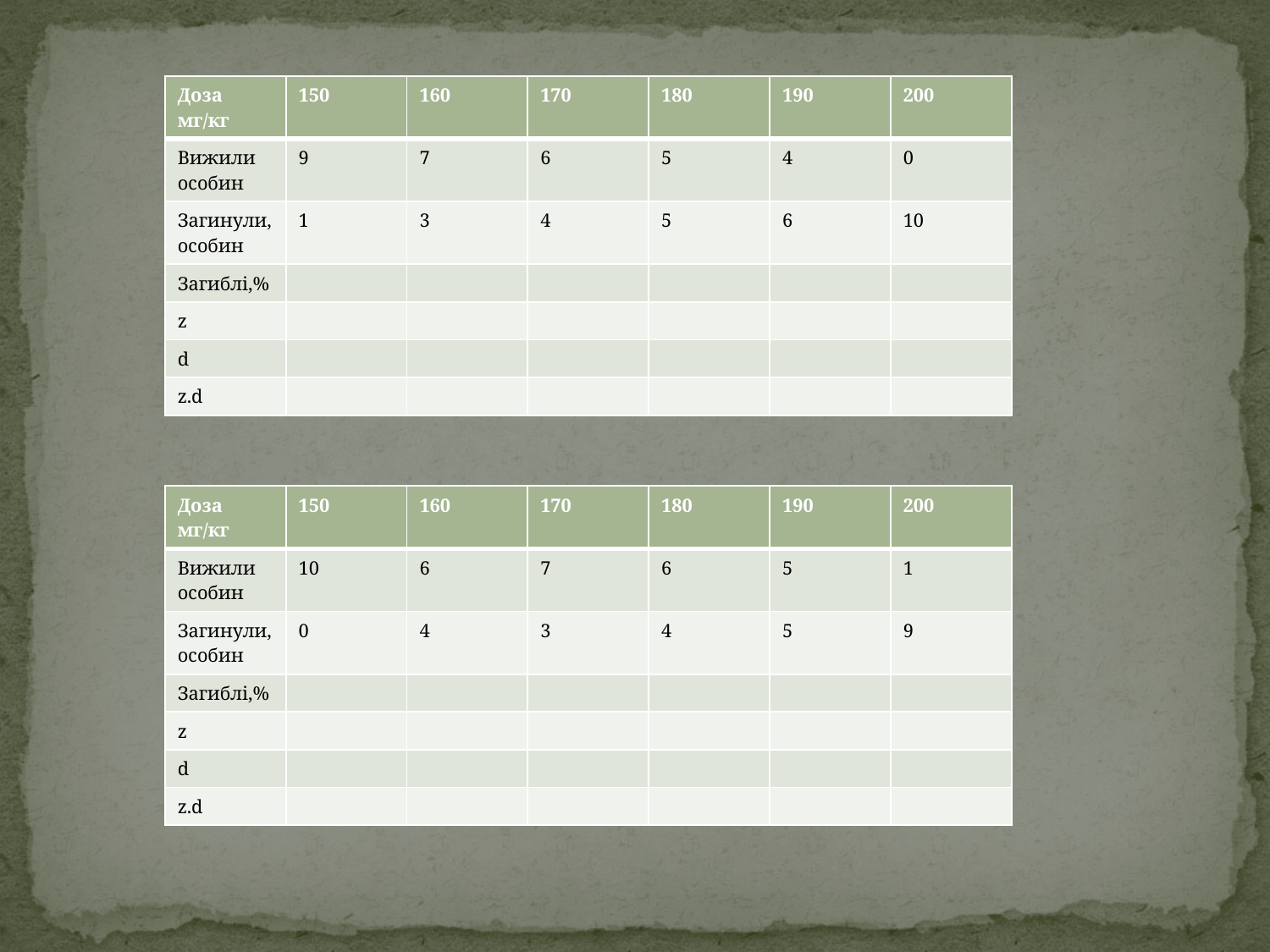

| Доза мг/кг | 150 | 160 | 170 | 180 | 190 | 200 |
| --- | --- | --- | --- | --- | --- | --- |
| Вижили особин | 9 | 7 | 6 | 5 | 4 | 0 |
| Загинули, особин | 1 | 3 | 4 | 5 | 6 | 10 |
| Загиблі,% |  |  |  |  |  |  |
| z |  |  |  |  |  |  |
| d |  |  |  |  |  |  |
| z.d |  |  |  |  |  |  |
| Доза мг/кг | 150 | 160 | 170 | 180 | 190 | 200 |
| --- | --- | --- | --- | --- | --- | --- |
| Вижили особин | 10 | 6 | 7 | 6 | 5 | 1 |
| Загинули, особин | 0 | 4 | 3 | 4 | 5 | 9 |
| Загиблі,% |  |  |  |  |  |  |
| z |  |  |  |  |  |  |
| d |  |  |  |  |  |  |
| z.d |  |  |  |  |  |  |